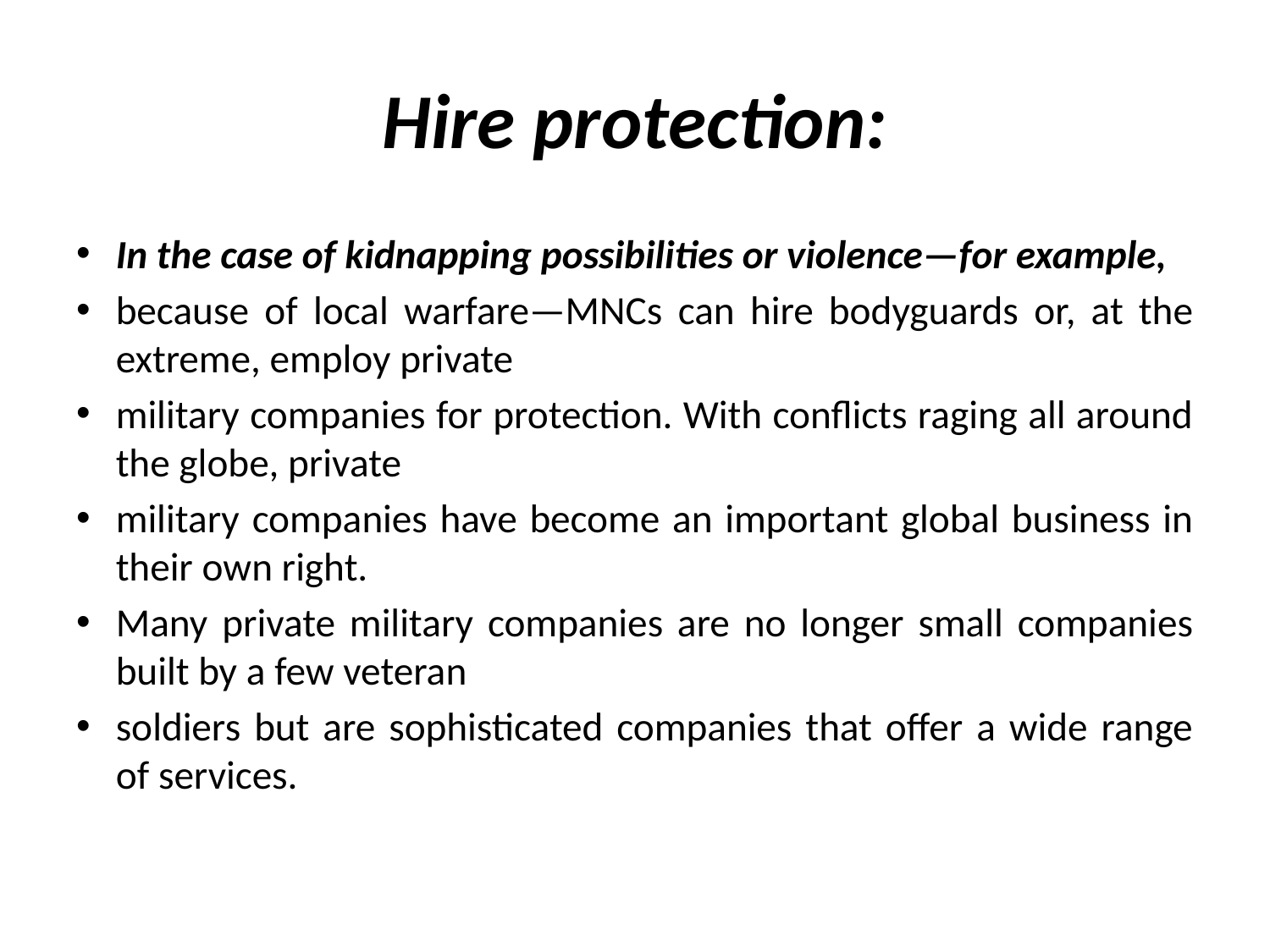

# Hire protection:
In the case of kidnapping possibilities or violence—for example,
because of local warfare—MNCs can hire bodyguards or, at the extreme, employ private
military companies for protection. With conflicts raging all around the globe, private
military companies have become an important global business in their own right.
Many private military companies are no longer small companies built by a few veteran
soldiers but are sophisticated companies that offer a wide range of services.